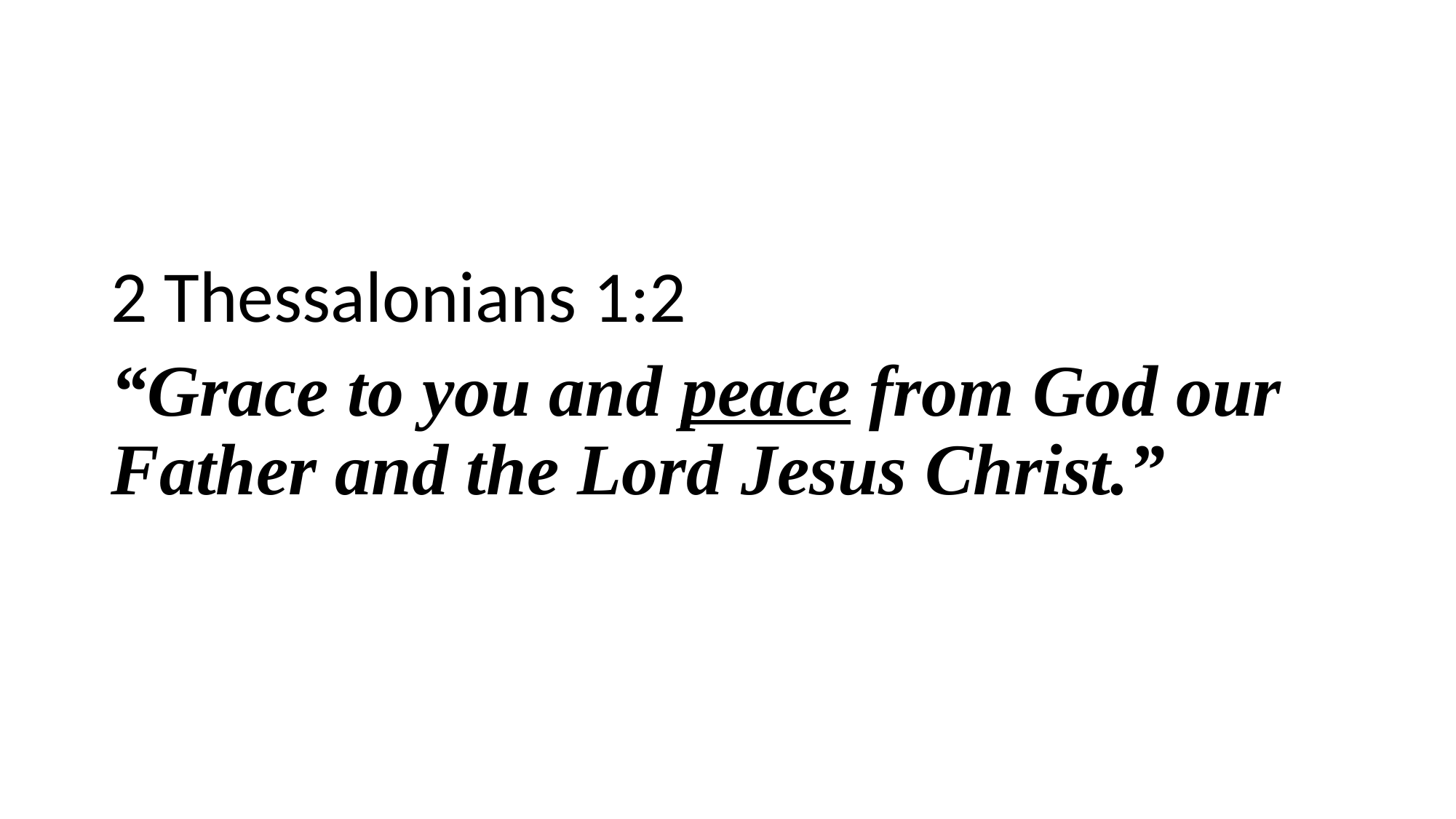

2 Thessalonians 1:2
“Grace to you and peace from God our Father and the Lord Jesus Christ.”